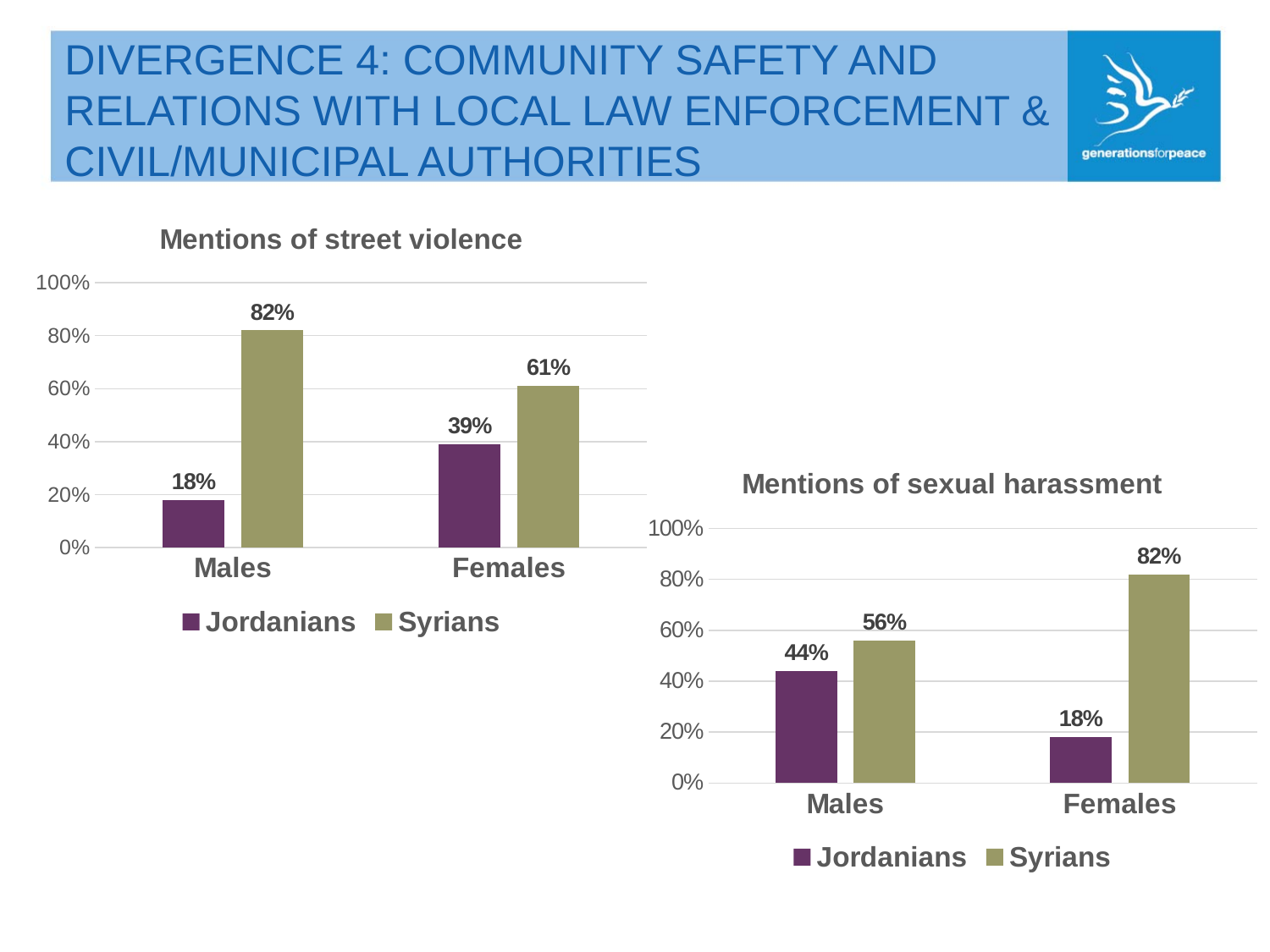

# DIVERGENCE 4: COMMUNITY SAFETY AND RELATIONS WITH LOCAL LAW ENFORCEMENT & CIVIL/MUNICIPAL AUTHORITIES

### Chart: Mentions of street violence

| Category | Jordanians | Syrians |
|---|---|---|
| Males | 0.18 | 0.82 |
| Females | 0.39 | 0.61 |

### Chart: Mentions of sexual harassment

| Category | Jordanians | Syrians |
|---|---|---|
| Males | 0.44 | 0.56 |
| Females | 0.18 | 0.82 |